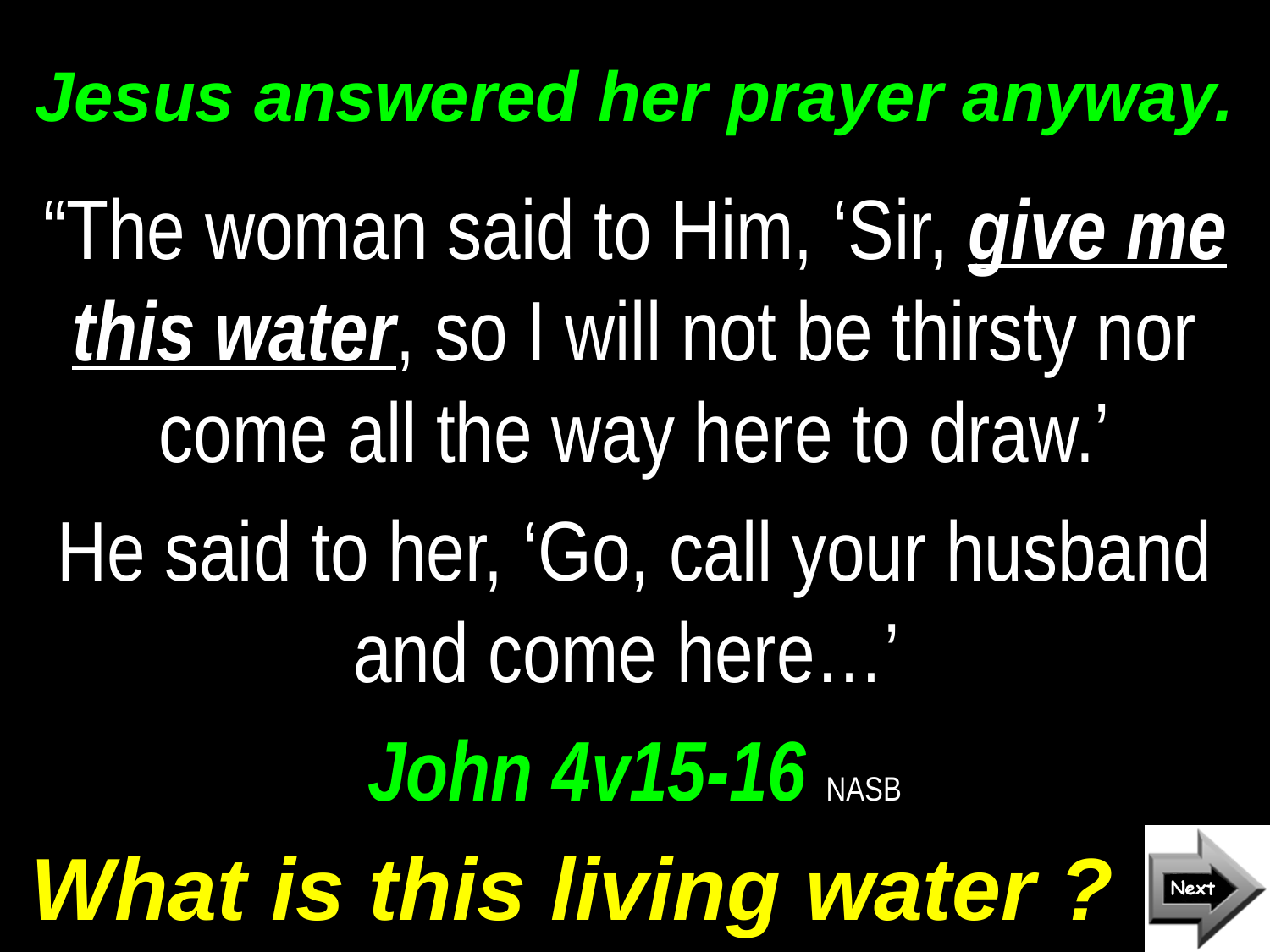

# Jesus answered her prayer anyway.
“The woman said to Him, ‘Sir, give me this water, so I will not be thirsty nor come all the way here to draw.’
He said to her, ‘Go, call your husband and come here…’
John 4v15-16 NASB
What is this living water ?